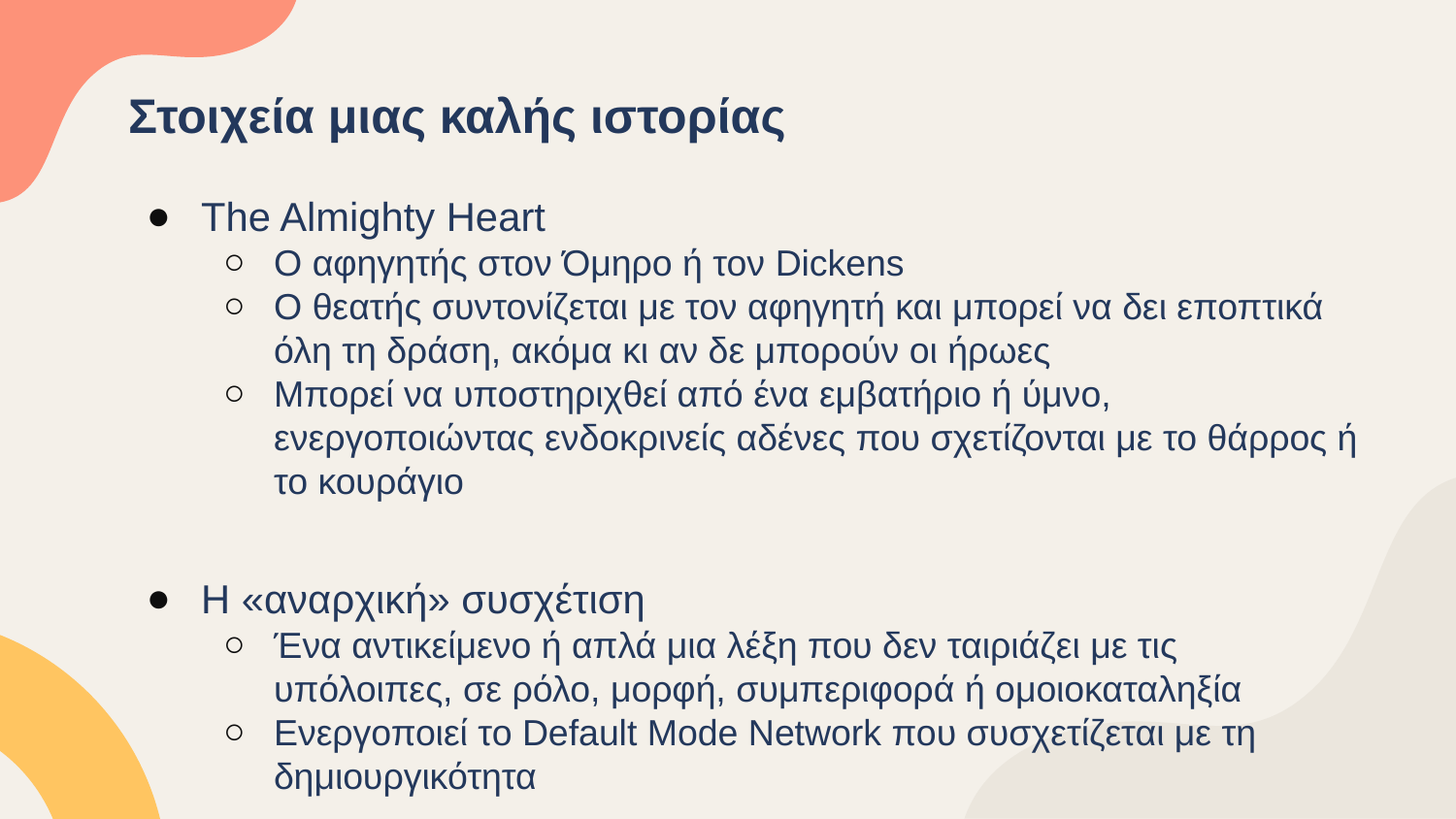

# Στοιχεία μιας καλής ιστορίας
The Almighty Heart
Ο αφηγητής στον Όμηρο ή τον Dickens
Ο θεατής συντονίζεται με τον αφηγητή και μπορεί να δει εποπτικά όλη τη δράση, ακόμα κι αν δε μπορούν οι ήρωες
Μπορεί να υποστηριχθεί από ένα εμβατήριο ή ύμνο, ενεργοποιώντας ενδοκρινείς αδένες που σχετίζονται με το θάρρος ή το κουράγιο

Η «αναρχική» συσχέτιση
Ένα αντικείμενο ή απλά μια λέξη που δεν ταιριάζει με τις υπόλοιπες, σε ρόλο, μορφή, συμπεριφορά ή ομοιοκαταληξία
Ενεργοποιεί το Default Mode Network που συσχετίζεται με τη δημιουργικότητα